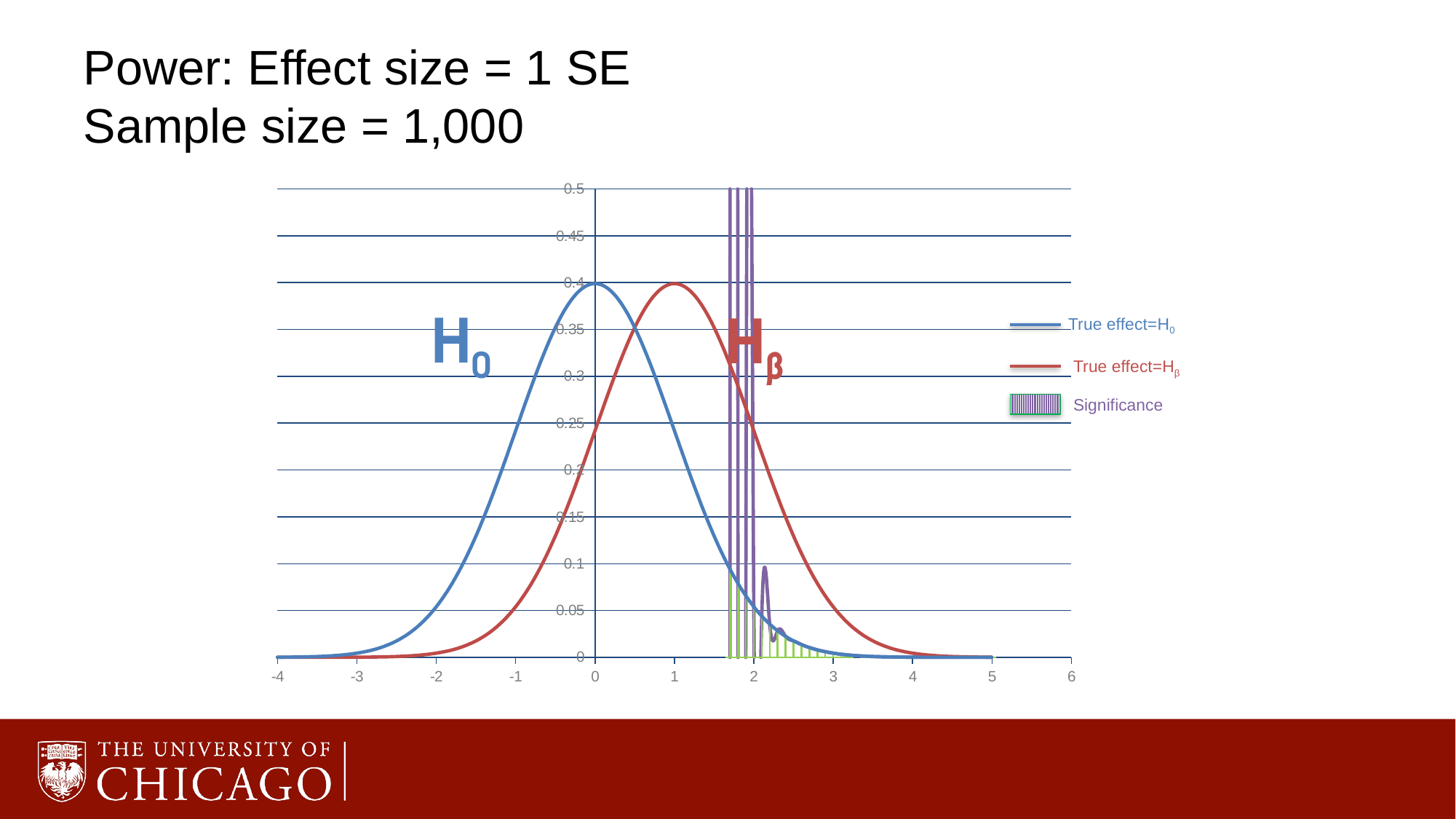

44
# Power: Effect size = 1 SE Sample size = 1,000

### Chart

| Category | control | treatment | significance |
|---|---|---|---|
H0
Hβ
True effect=H0
True effect=Hβ
Significance